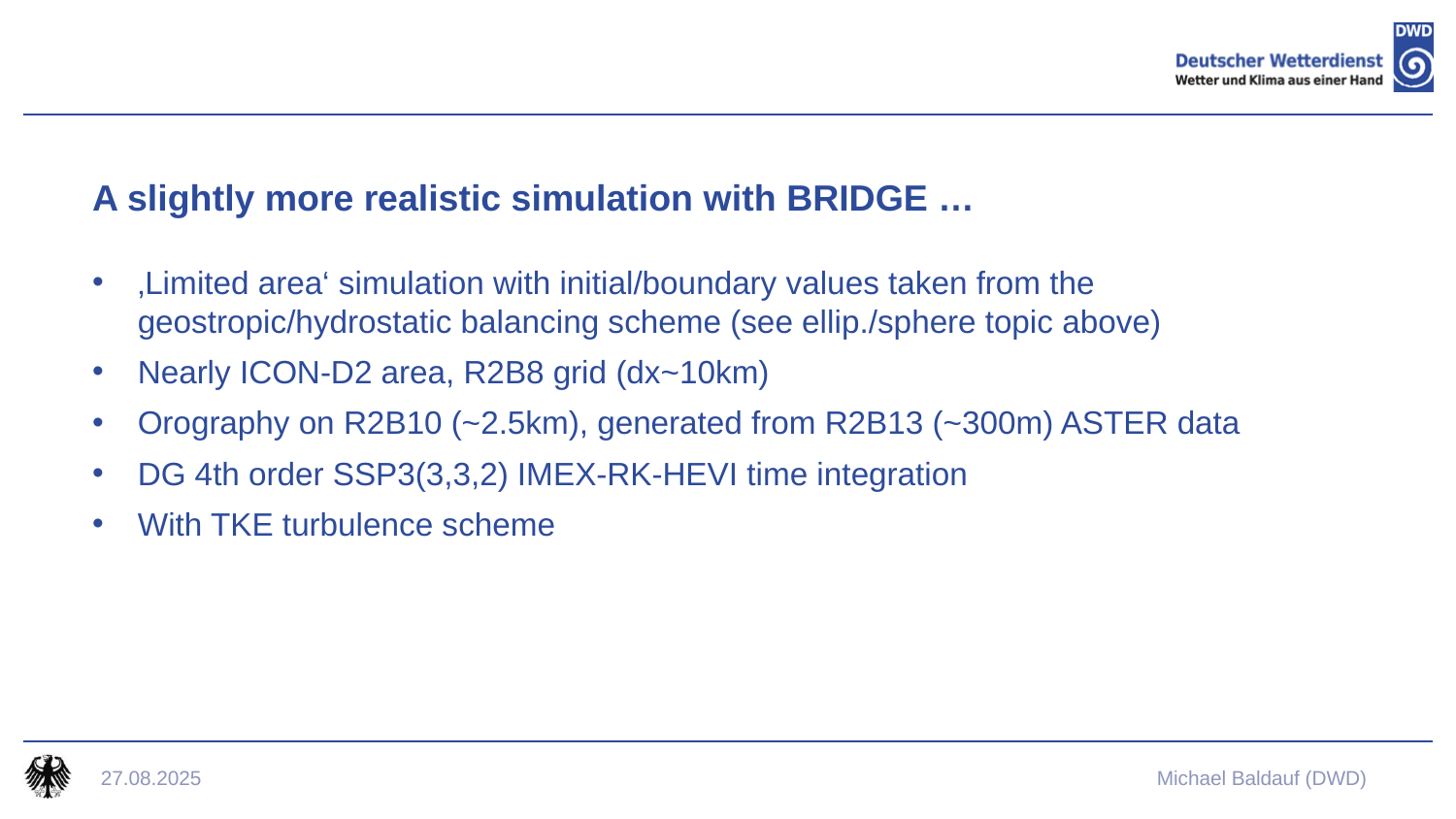

A slightly more realistic simulation with BRIDGE …

‚Limited area‘ simulation with initial/boundary values taken from the
geostropic/hydrostatic balancing scheme (see ellip./sphere topic above)
Nearly ICON-D2 area, R2B8 grid (dx~10km)
Orography on R2B10 (~2.5km), generated from R2B13 (~300m) ASTER data
DG 4th order SSP3(3,3,2) IMEX-RK-HEVI time integration
With TKE turbulence scheme

27.08.2025
Michael Baldauf (DWD)